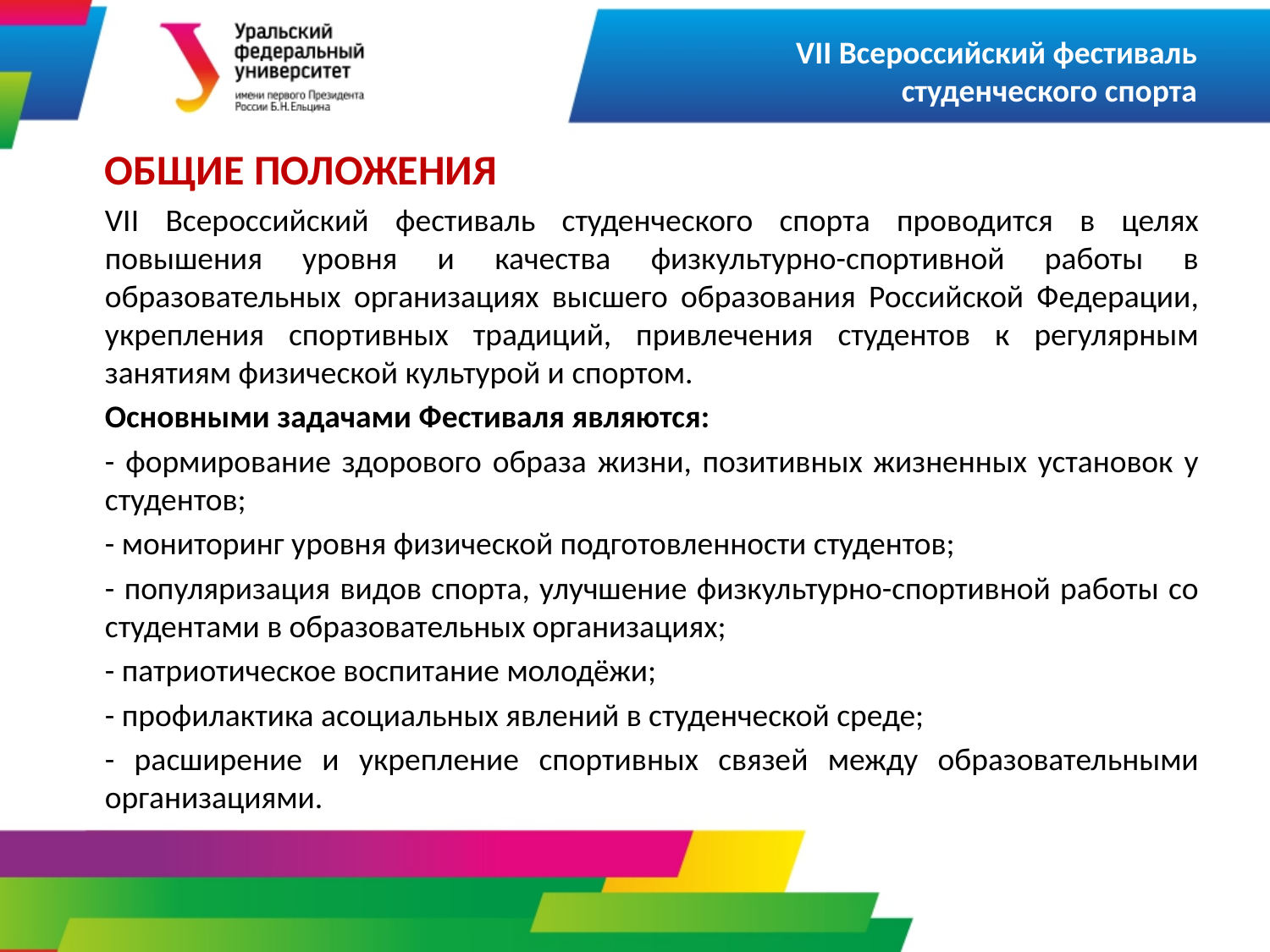

VII Всероссийский фестиваль
студенческого спорта
ОБЩИЕ ПОЛОЖЕНИЯ
VII Всероссийский фестиваль студенческого спорта проводится в целях повышения уровня и качества физкультурно-спортивной работы в образовательных организациях высшего образования Российской Федерации, укрепления спортивных традиций, привлечения студентов к регулярным занятиям физической культурой и спортом.
Основными задачами Фестиваля являются:
- формирование здорового образа жизни, позитивных жизненных установок у студентов;
- мониторинг уровня физической подготовленности студентов;
- популяризация видов спорта, улучшение физкультурно-спортивной работы со студентами в образовательных организациях;
- патриотическое воспитание молодёжи;
- профилактика асоциальных явлений в студенческой среде;
- расширение и укрепление спортивных связей между образовательными организациями.